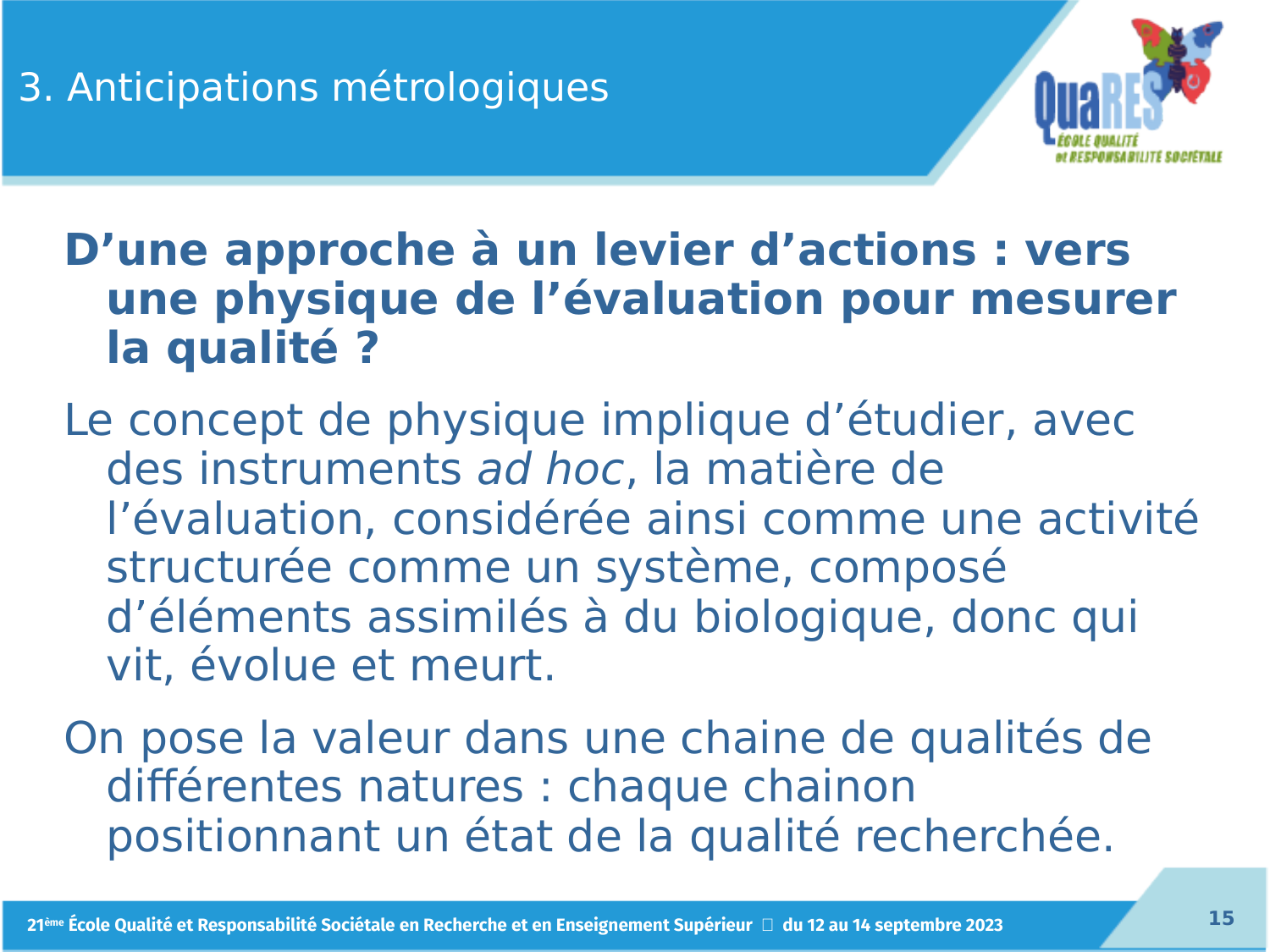

# 3. Anticipations métrologiques
D’une approche à un levier d’actions : vers une physique de l’évaluation pour mesurer la qualité ?
Le concept de physique implique d’étudier, avec des instruments ad hoc, la matière de l’évaluation, considérée ainsi comme une activité structurée comme un système, composé d’éléments assimilés à du biologique, donc qui vit, évolue et meurt.
On pose la valeur dans une chaine de qualités de différentes natures : chaque chainon positionnant un état de la qualité recherchée.
15